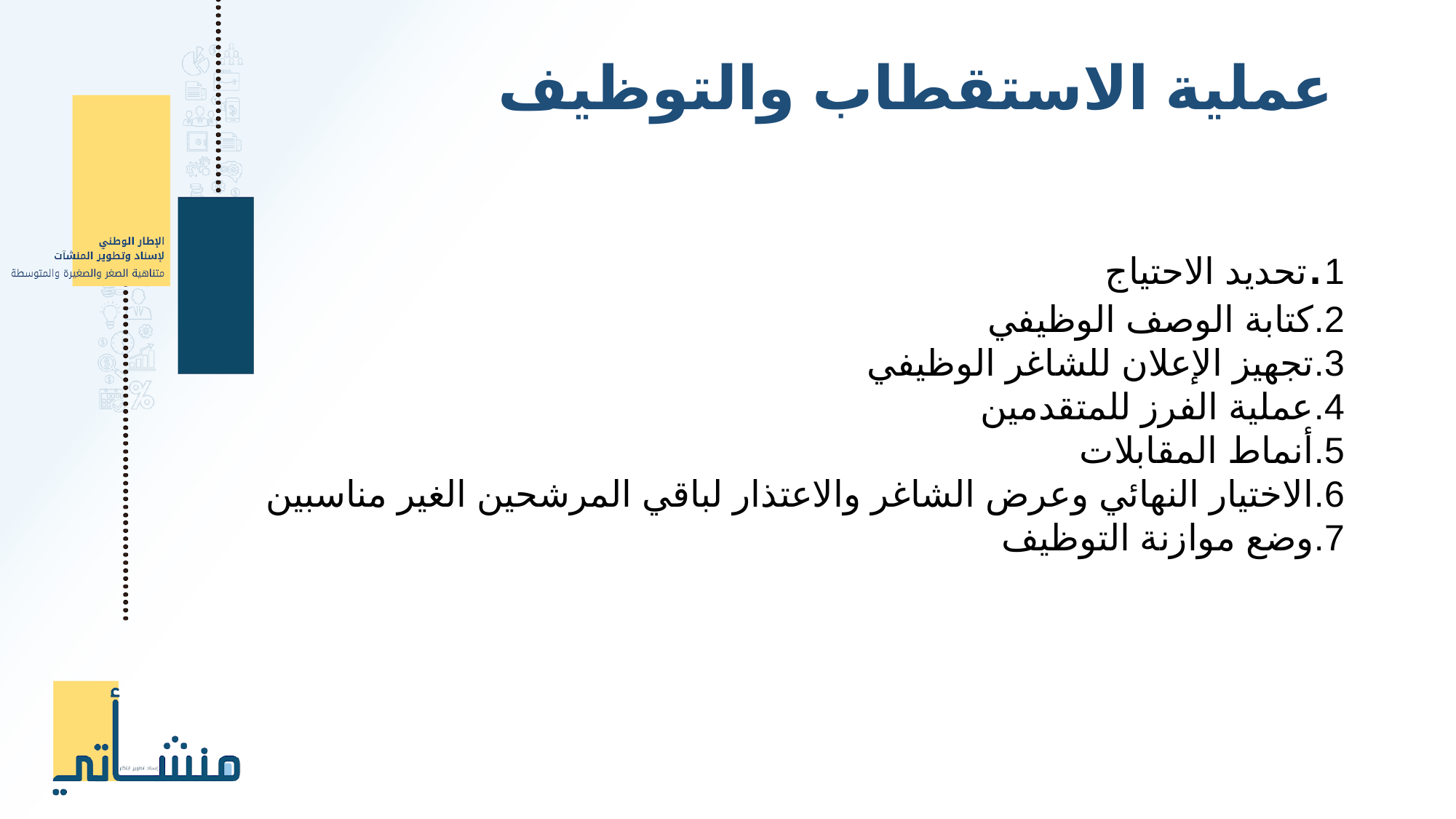

عملية الاستقطاب والتوظيف
1.	تحديد الاحتياج
2.	كتابة الوصف الوظيفي
3.	تجهيز الإعلان للشاغر الوظيفي
4.	عملية الفرز للمتقدمين
5.	أنماط المقابلات
6.	الاختيار النهائي وعرض الشاغر والاعتذار لباقي المرشحين الغير مناسبين
7.	وضع موازنة التوظيف